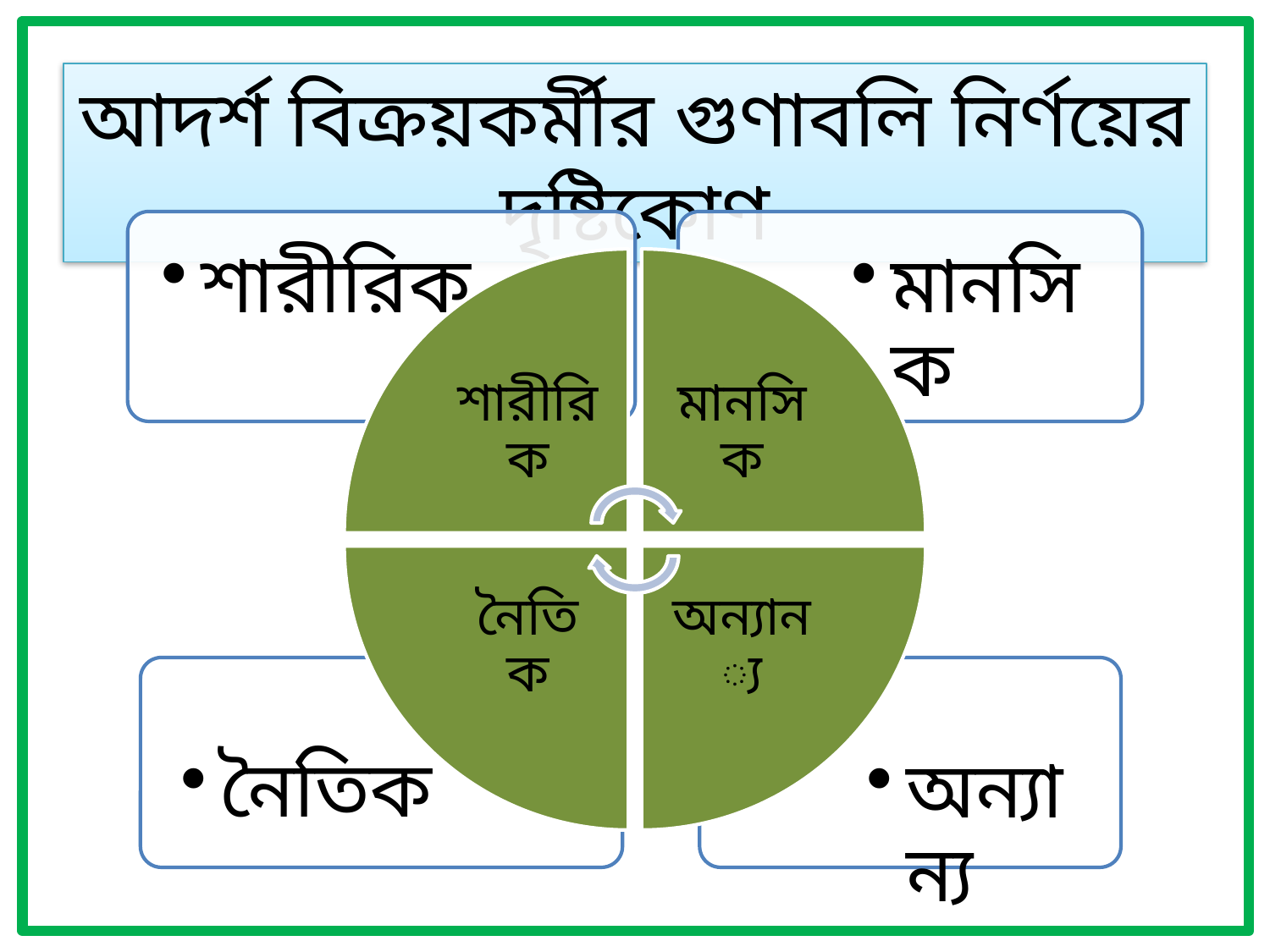

আদর্শ বিক্রয়কর্মীর গুণাবলি নির্ণয়ের দৃষ্টিকোণ
অন্যান্য
নৈতিক
মানসিক
শারীরিক
শারীরিক
মানসিক
অন্যান্য
নৈতিক